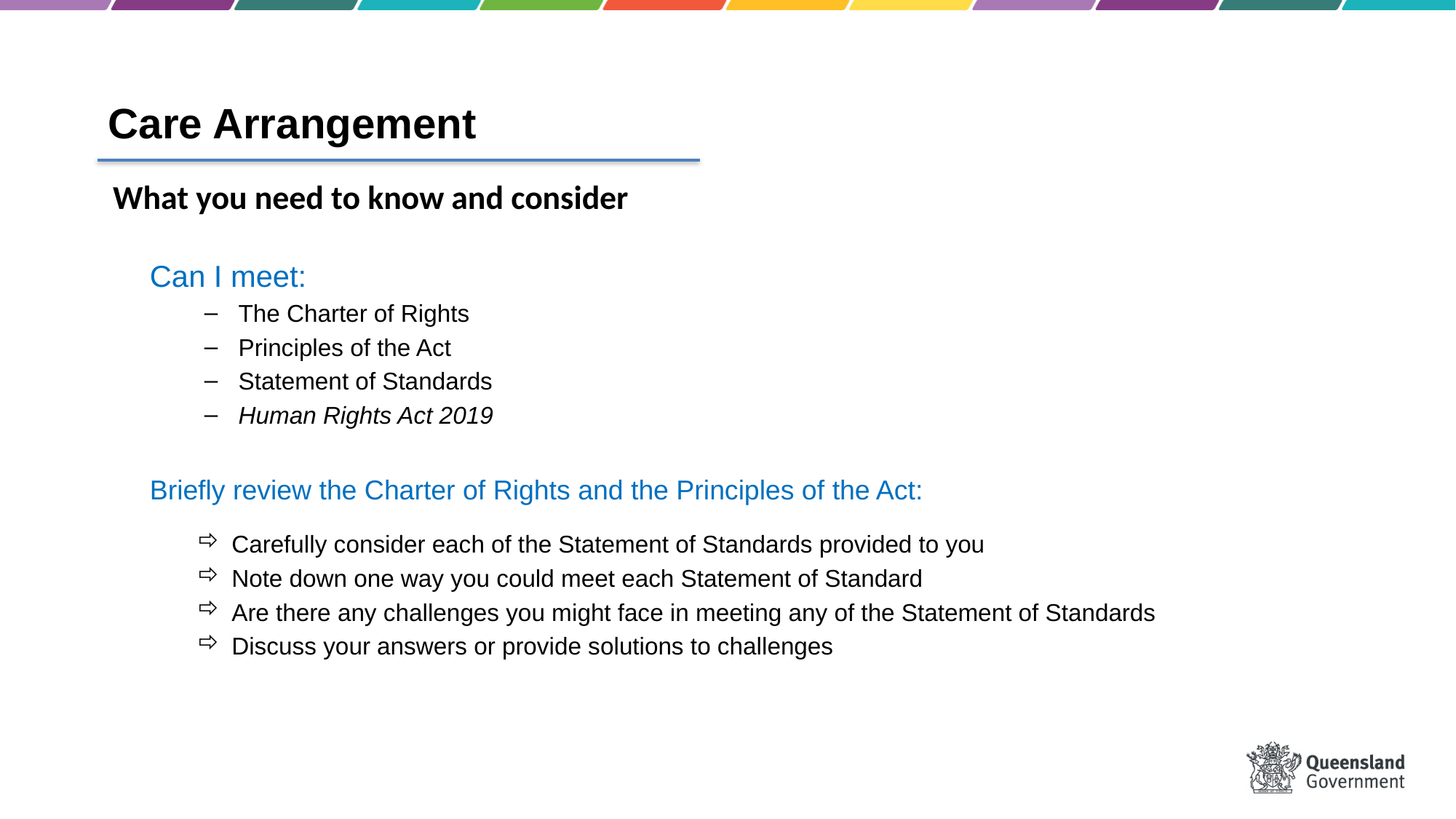

# Care Arrangement
What you need to know and consider
Can I meet:
The Charter of Rights
Principles of the Act
Statement of Standards
Human Rights Act 2019

Briefly review the Charter of Rights and the Principles of the Act:

Carefully consider each of the Statement of Standards provided to you
Note down one way you could meet each Statement of Standard
Are there any challenges you might face in meeting any of the Statement of Standards
Discuss your answers or provide solutions to challenges